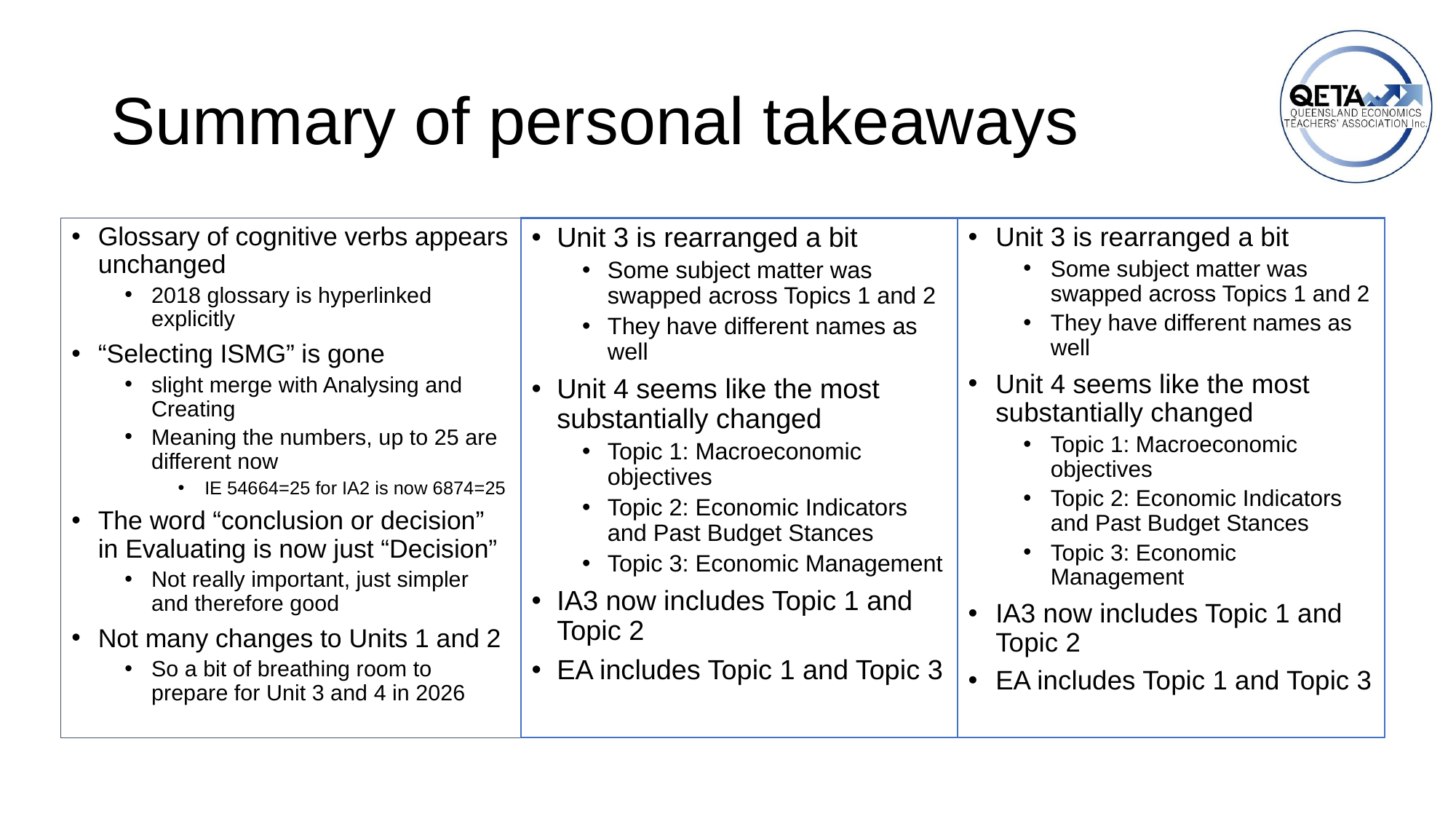

# Summary of personal takeaways
Glossary of cognitive verbs appears unchanged
2018 glossary is hyperlinked explicitly
“Selecting ISMG” is gone
slight merge with Analysing and Creating
Meaning the numbers, up to 25 are different now
IE 54664=25 for IA2 is now 6874=25
The word “conclusion or decision” in Evaluating is now just “Decision”
Not really important, just simpler and therefore good
Not many changes to Units 1 and 2
So a bit of breathing room to prepare for Unit 3 and 4 in 2026

Unit 3 is rearranged a bit
Some subject matter was swapped across Topics 1 and 2
They have different names as well
Unit 4 seems like the most substantially changed
Topic 1: Macroeconomic objectives
Topic 2: Economic Indicators and Past Budget Stances
Topic 3: Economic Management
IA3 now includes Topic 1 and Topic 2
EA includes Topic 1 and Topic 3

Unit 3 is rearranged a bit
Some subject matter was swapped across Topics 1 and 2
They have different names as well
Unit 4 seems like the most substantially changed
Topic 1: Macroeconomic objectives
Topic 2: Economic Indicators and Past Budget Stances
Topic 3: Economic Management
IA3 now includes Topic 1 and Topic 2
EA includes Topic 1 and Topic 3